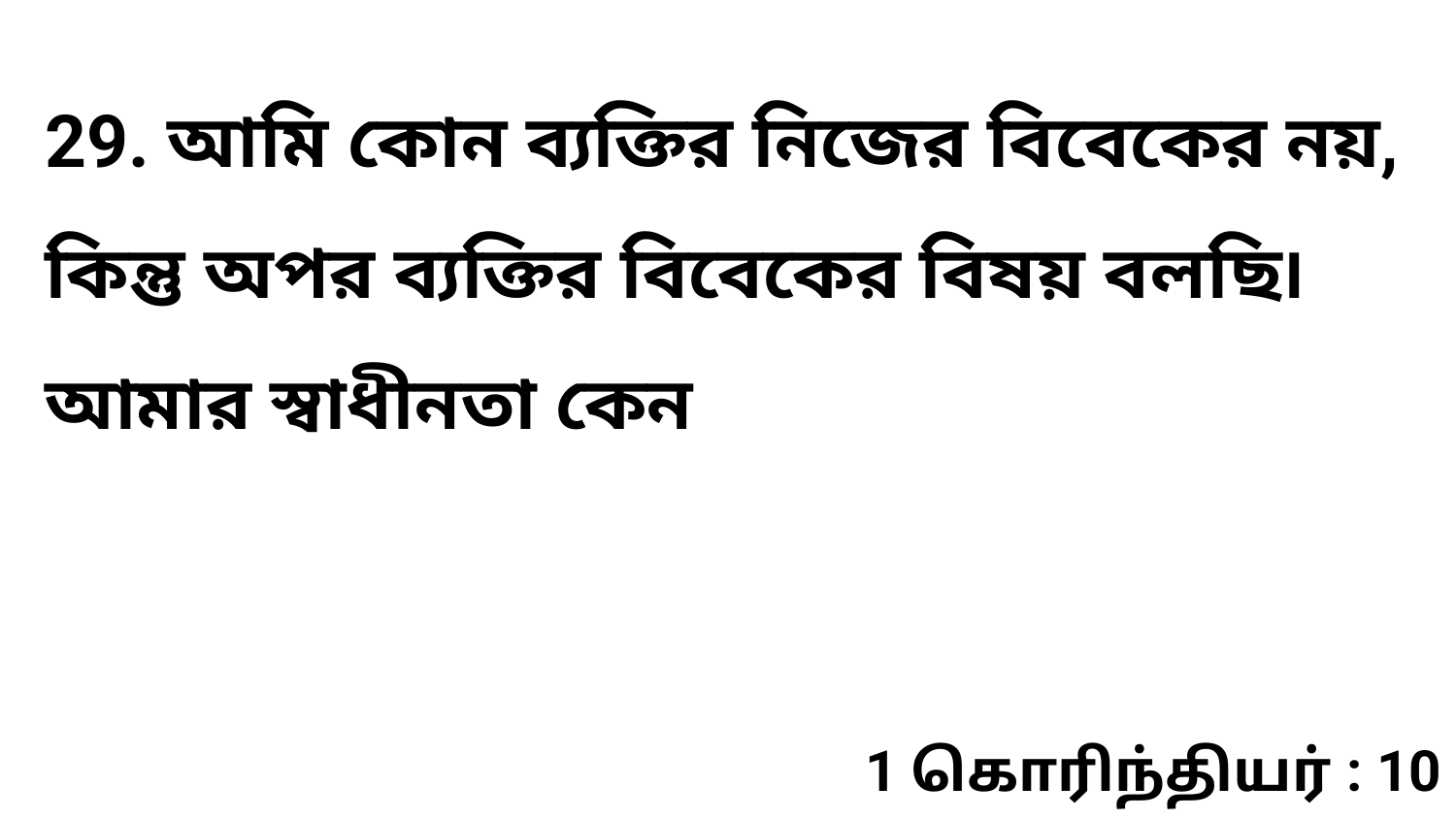

29. আমি কোন ব্যক্তির নিজের বিবেকের নয়, কিন্তু অপর ব্যক্তির বিবেকের বিষয় বলছি৷ আমার স্বাধীনতা কেন
1 கொரிந்தியர் : 10